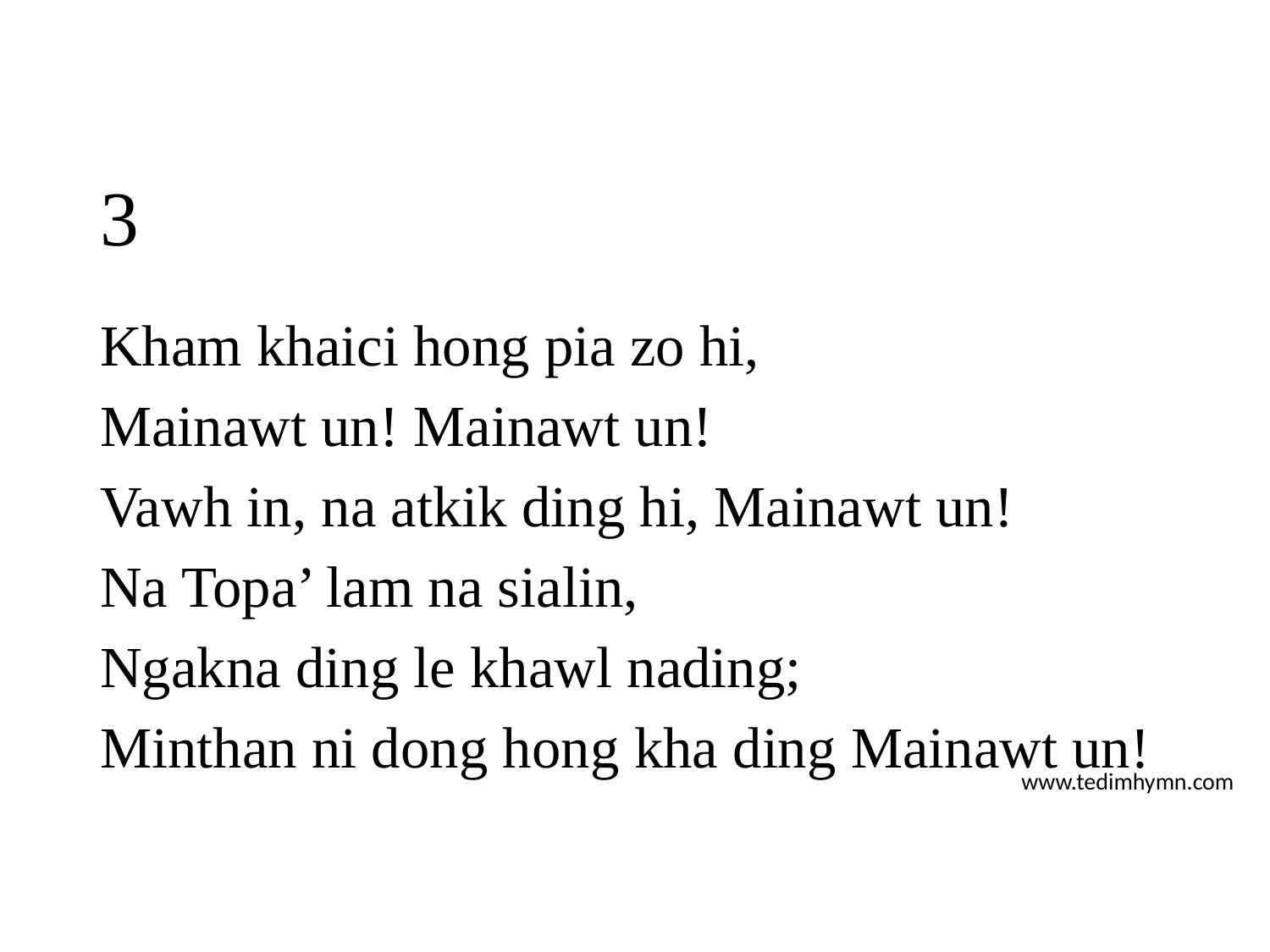

# 3
Kham khaici hong pia zo hi,
Mainawt un! Mainawt un!
Vawh in, na atkik ding hi, Mainawt un!
Na Topa’ lam na sialin,
Ngakna ding le khawl nading;
Minthan ni dong hong kha ding Mainawt un!
www.tedimhymn.com